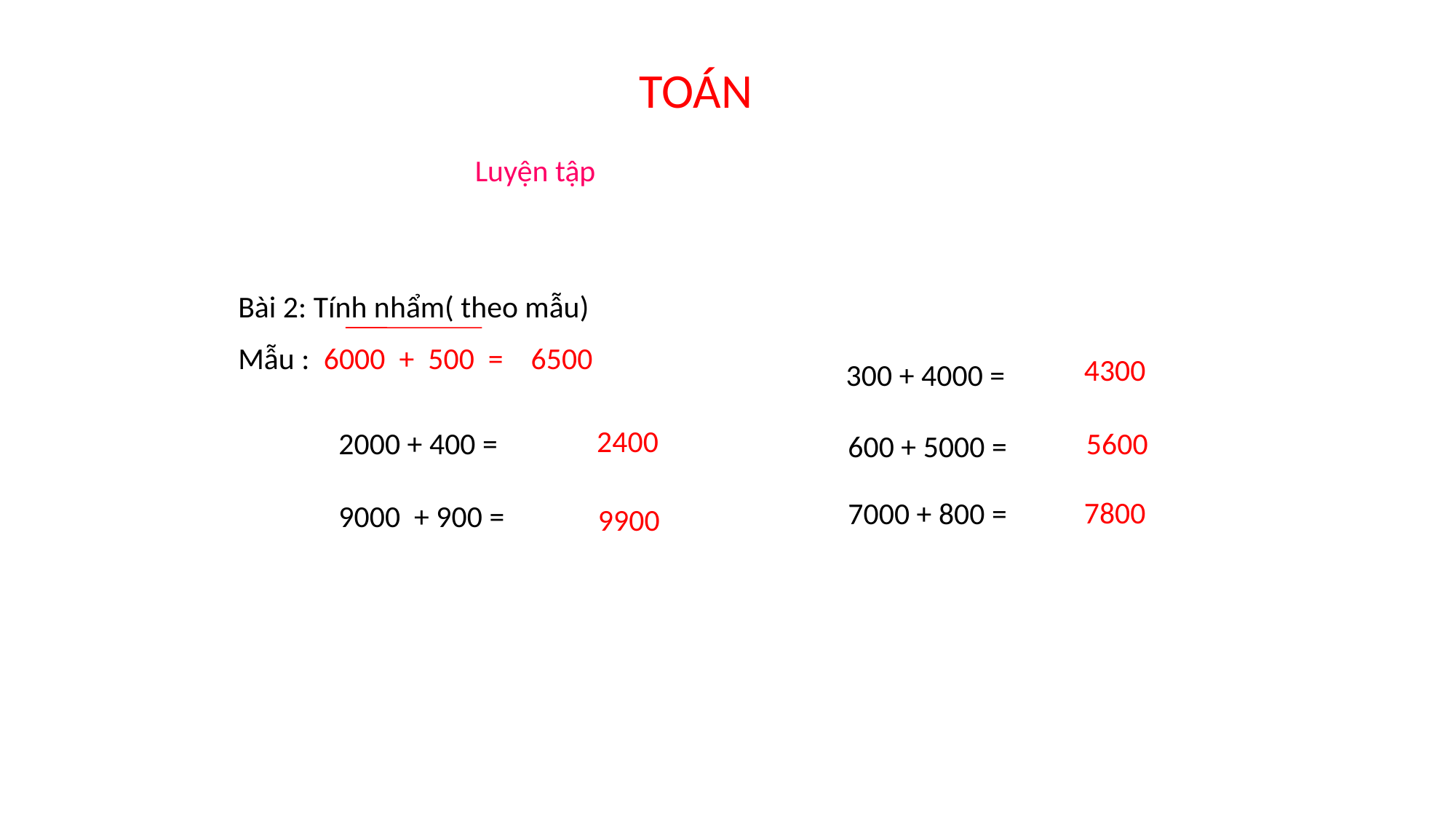

TOÁN
Luyện tập
Bài 2: Tính nhẩm( theo mẫu)
Mẫu :  6000  +  500  =    6500

4300
300 + 4000 =
2400
2000 + 400 =
5600
600 + 5000 =
7800
7000 + 800 =
9000  + 900 =
9900